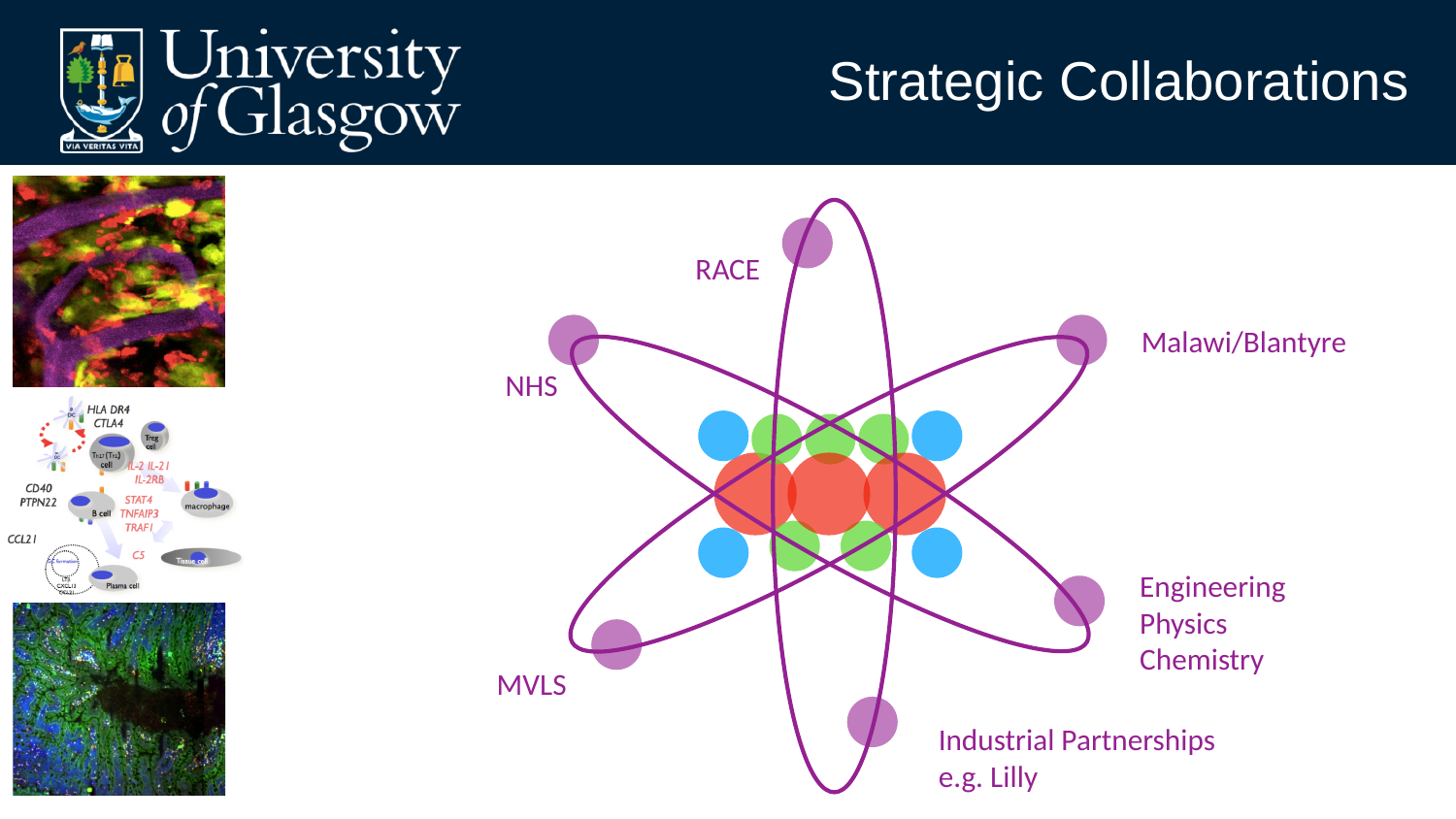

# Strategic Collaborations

RACE

Malawi/Blantyre
NHS

Engineering
Physics
Chemistry

MVLS

Industrial Partnerships
e.g. Lilly